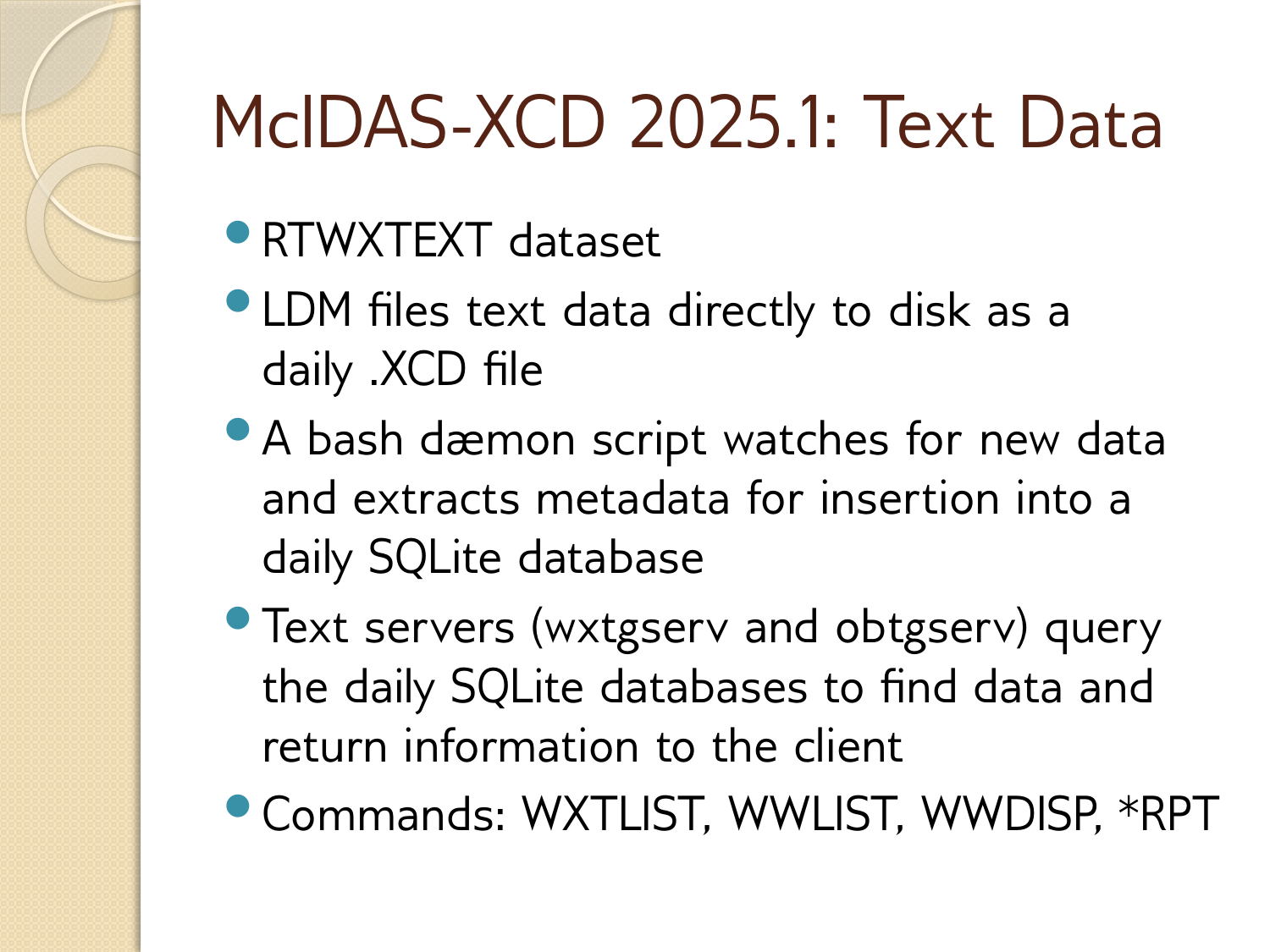

# McIDAS-XCD 2025.1: Text Data
RTWXTEXT dataset
LDM files text data directly to disk as a daily .XCD file
A bash daemon script watches for new data and extracts metadata for insertion into a daily SQLite database
Text servers (wxtgserv and obtgserv) query the daily SQLite databases to find data and return information to the client
Commands: WXTLIST, WWLIST, WWDISP, *RPT